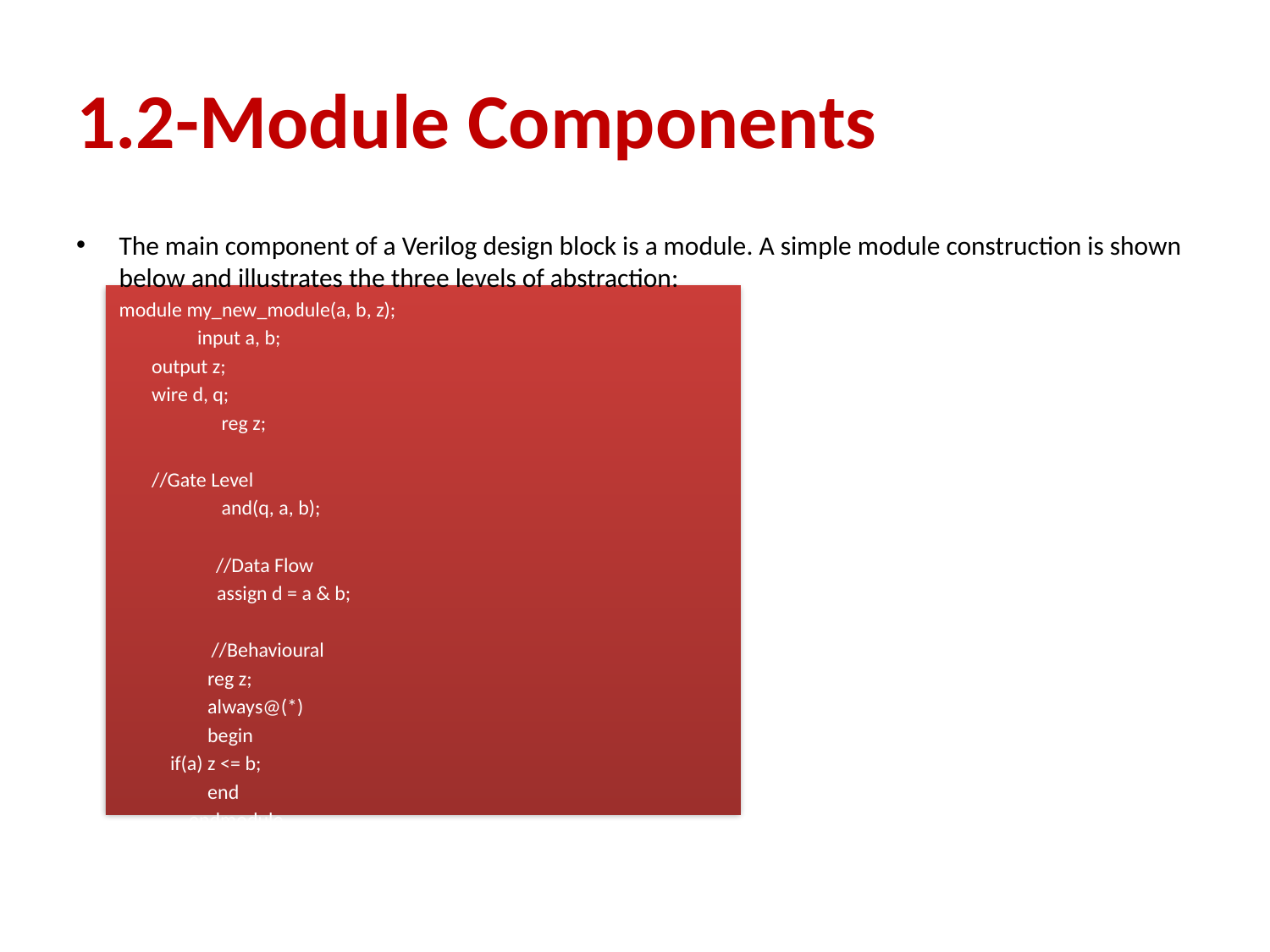

# 1.2-Module Components
The main component of a Verilog design block is a module. A simple module construction is shown below and illustrates the three levels of abstraction:
		module my_new_module(a, b, z);
	 	       input a, b;
		       output z;
		       wire d, q;
	                      reg z;

		       //Gate Level
	                      and(q, a, b);

                              //Data Flow
	                     assign d = a & b;

                             //Behavioural
	                   reg z;
	                   always@(*)
	                   begin
		           if(a) z <= b;
	                   end
	               endmodule